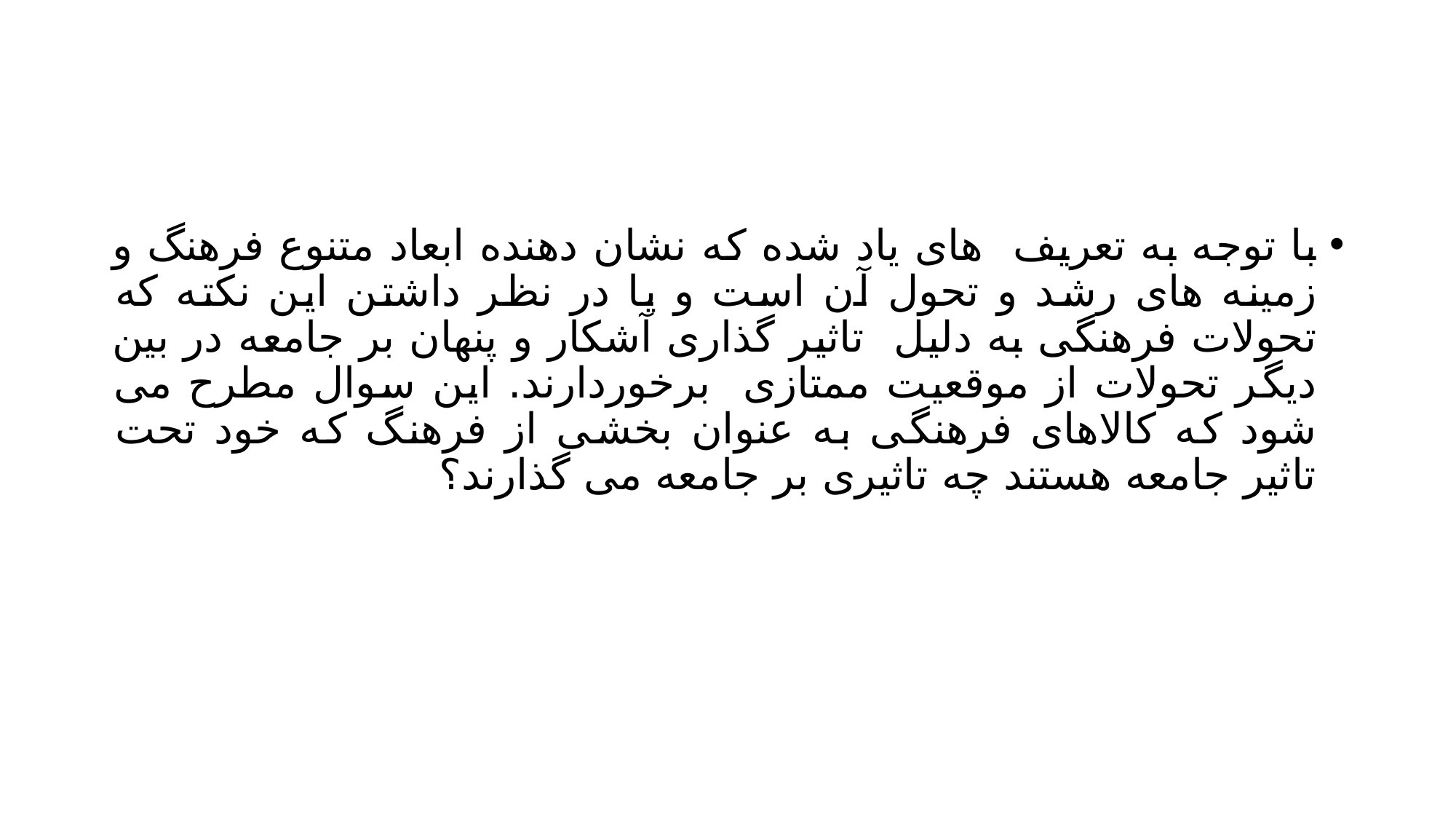

#
با توجه به تعریف  های یاد شده که نشان دهنده ابعاد متنوع فرهنگ و زمینه های رشد و تحول آن است و یا در نظر داشتن این نکته که تحولات فرهنگی به دلیل  تاثیر گذاری آشکار و پنهان بر جامعه در بین دیگر تحولات از موقعیت ممتازی  برخوردارند. این سوال مطرح می شود که کالاهای فرهنگی به عنوان بخشی از فرهنگ که خود تحت تاثیر جامعه هستند چه تاثیری بر جامعه می گذارند؟